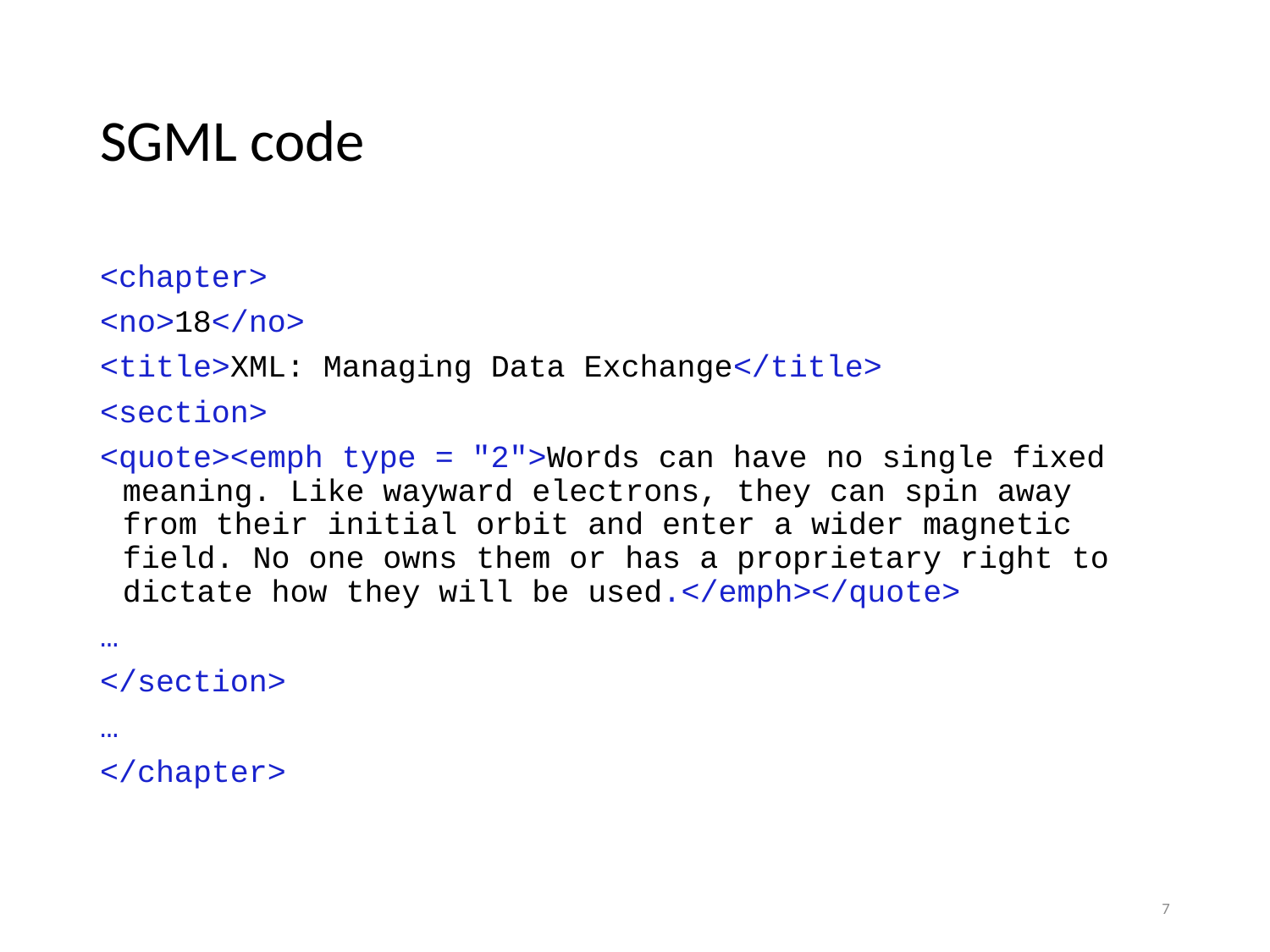

# SGML code
<chapter>
<no>18</no>
<title>XML: Managing Data Exchange</title>
<section>
<quote><emph type = "2">Words can have no single fixed meaning. Like wayward electrons, they can spin away from their initial orbit and enter a wider magnetic field. No one owns them or has a proprietary right to dictate how they will be used.</emph></quote>
…
</section>
…
</chapter>
7